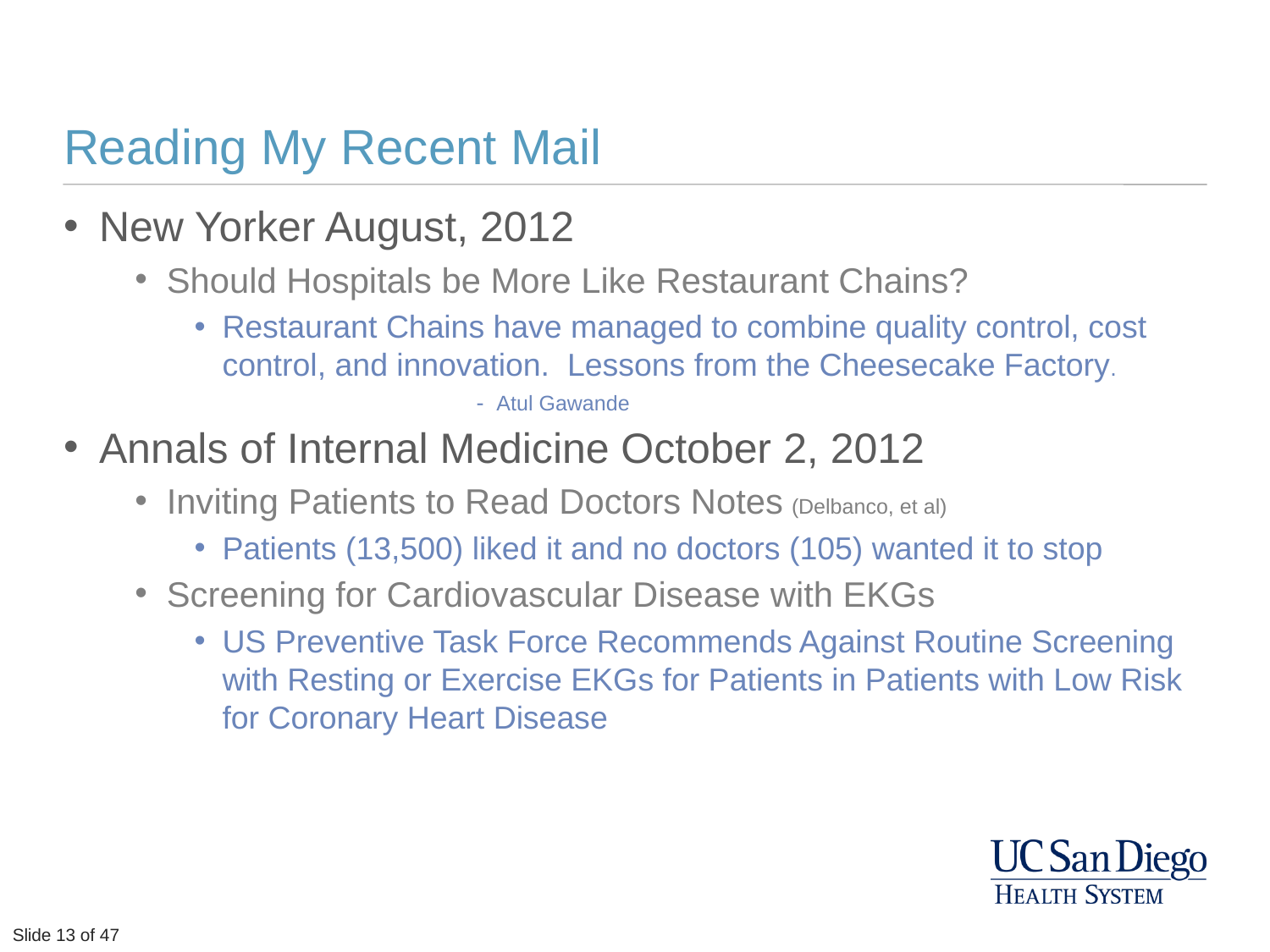

# Reading My Recent Mail
New Yorker August, 2012
Should Hospitals be More Like Restaurant Chains?
Restaurant Chains have managed to combine quality control, cost control, and innovation.  Lessons from the Cheesecake Factory.
			-  Atul Gawande
Annals of Internal Medicine October 2, 2012
Inviting Patients to Read Doctors Notes (Delbanco, et al)
Patients (13,500) liked it and no doctors (105) wanted it to stop
Screening for Cardiovascular Disease with EKGs
US Preventive Task Force Recommends Against Routine Screening with Resting or Exercise EKGs for Patients in Patients with Low Risk for Coronary Heart Disease
Slide 13 of 47